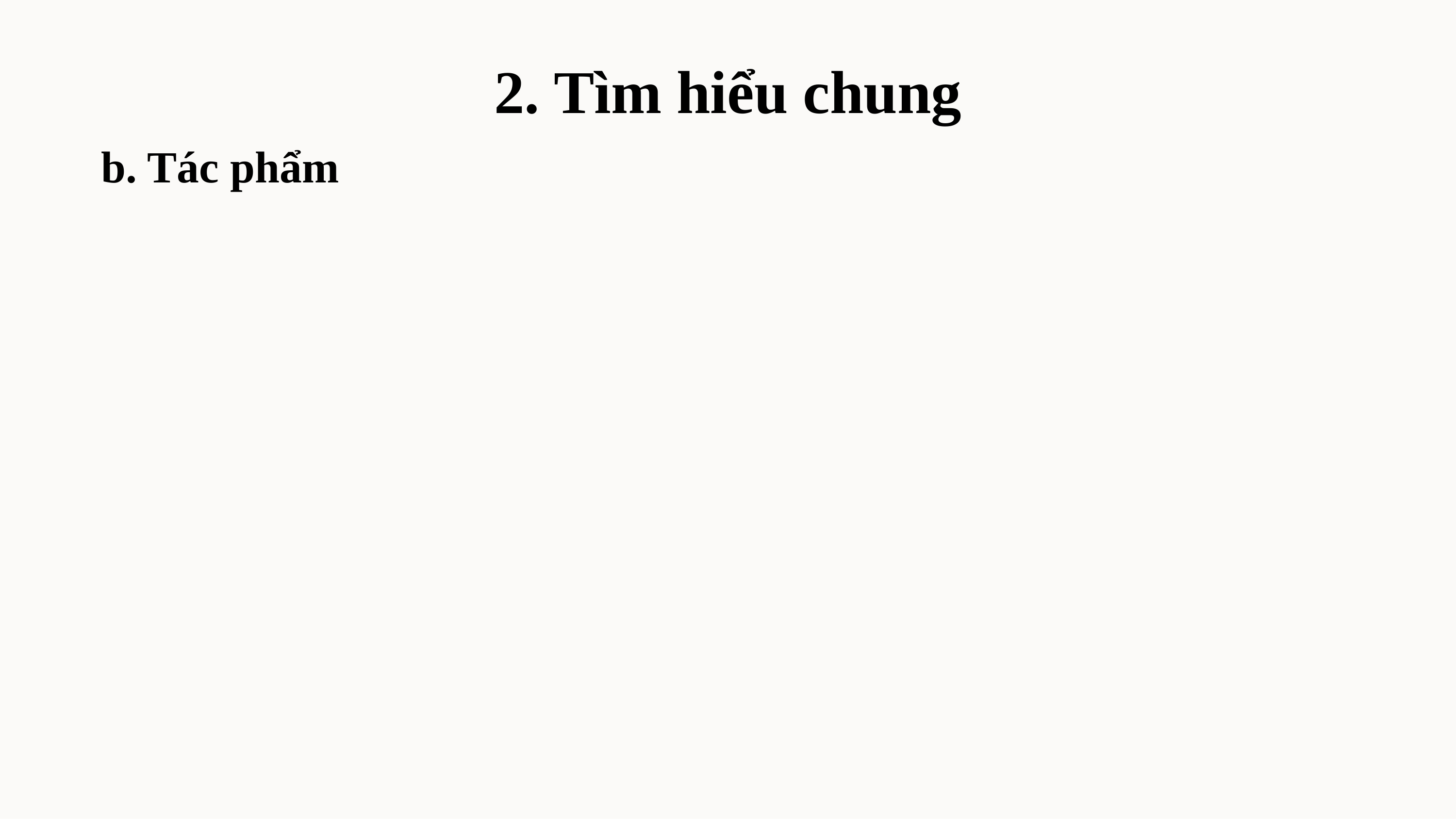

# 2. Tìm hiểu chung
b. Tác phẩm